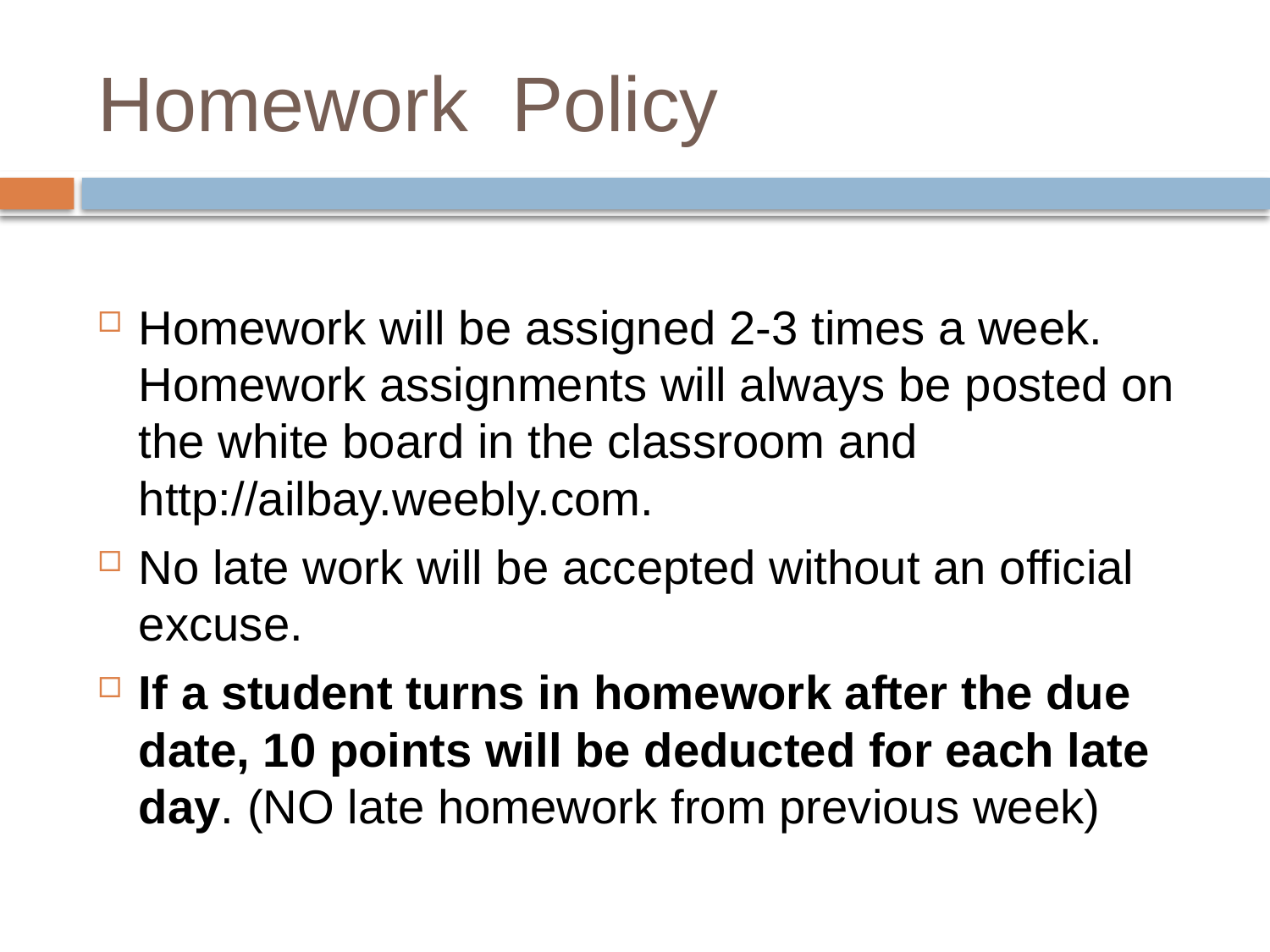

# Homework  Policy

Homework will be assigned 2-3 times a week. Homework assignments will always be posted on the white board in the classroom and http://ailbay.weebly.com.
No late work will be accepted without an official excuse.
If a student turns in homework after the due date, 10 points will be deducted for each late day. (NO late homework from previous week)